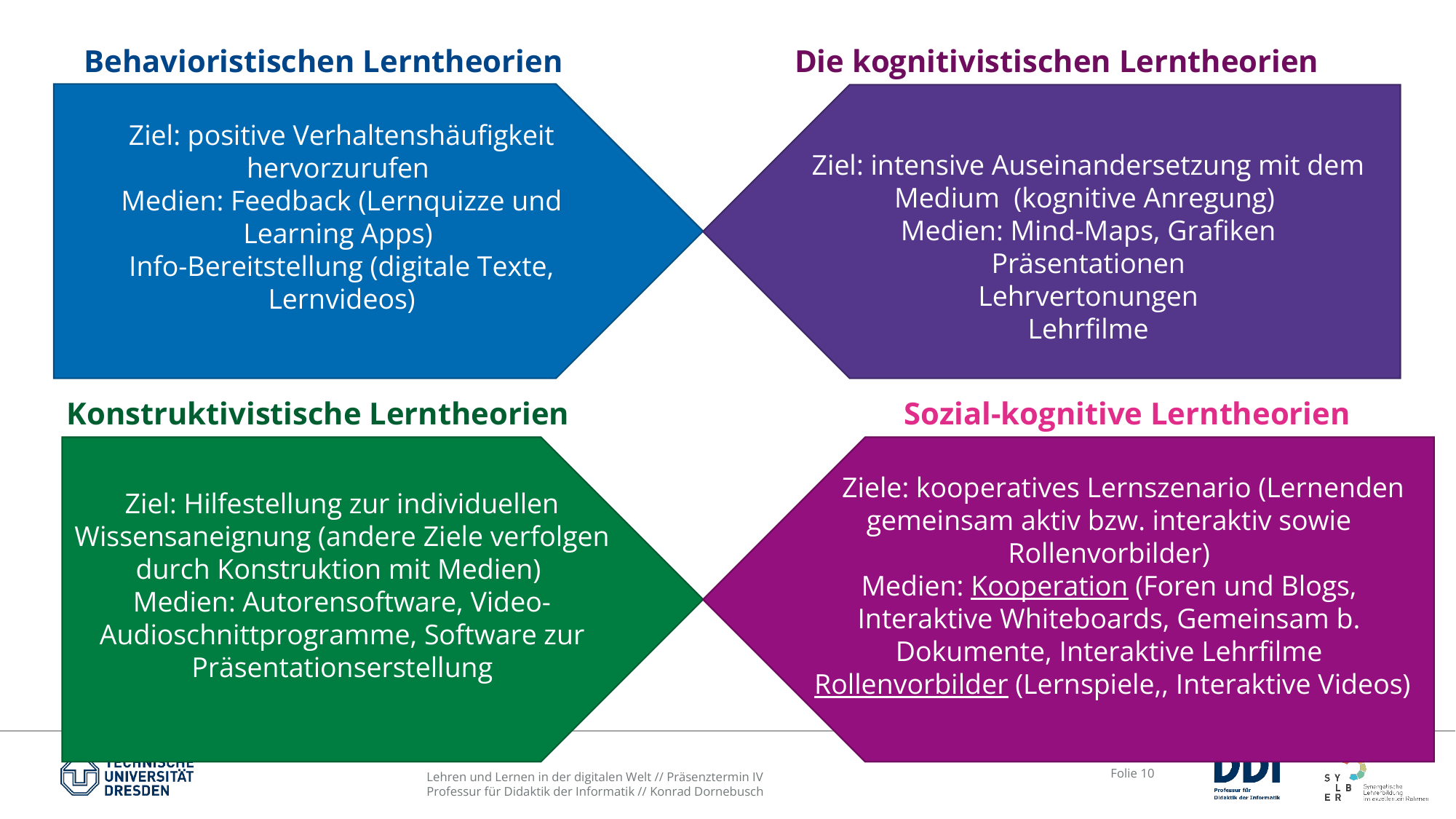

Behavioristischen Lerntheorien
Die kognitivistischen Lerntheorien
Ziel: positive Verhaltenshäufigkeit hervorzurufen
Medien: Feedback (Lernquizze und Learning Apps)
Info-Bereitstellung (digitale Texte, Lernvideos)

Ziel: intensive Auseinandersetzung mit dem Medium  (kognitive Anregung)
Medien: Mind-Maps, Grafiken
Präsentationen
Lehrvertonungen
Lehrfilme

Konstruktivistische Lerntheorien
Sozial-kognitive Lerntheorien
Ziel: Hilfestellung zur individuellen Wissensaneignung (andere Ziele verfolgen durch Konstruktion mit Medien)
Medien: Autorensoftware, Video-Audioschnittprogramme, Software zur Präsentationserstellung

    Ziele: kooperatives Lernszenario (Lernenden gemeinsam aktiv bzw. interaktiv sowie Rollenvorbilder)
Medien: Kooperation (Foren und Blogs, Interaktive Whiteboards, Gemeinsam b. Dokumente, Interaktive Lehrfilme
  Rollenvorbilder (Lernspiele,, Interaktive Videos)